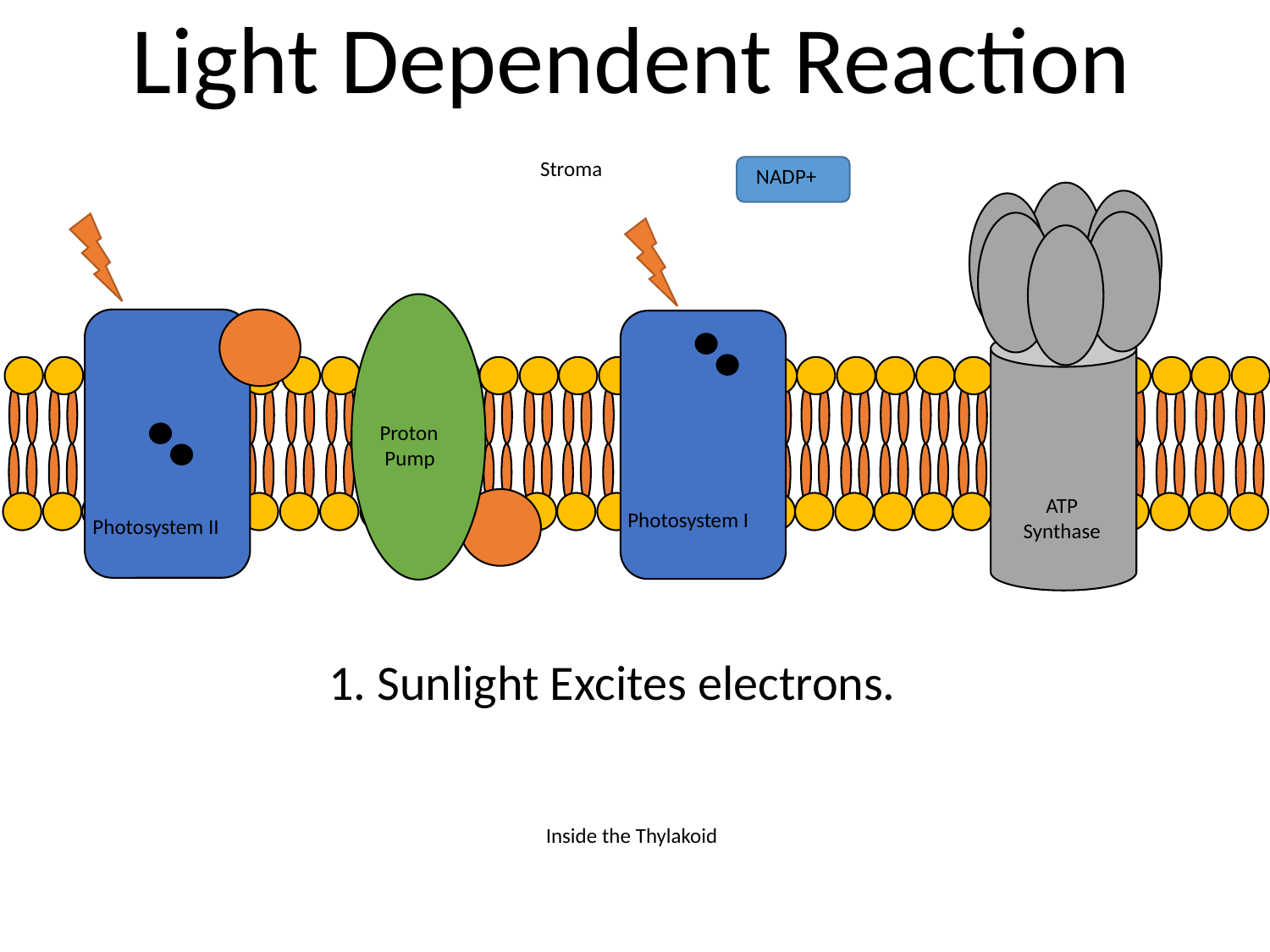

Light Dependent Reaction
Stroma
NADP+

Proton
 Pump

ATP
Synthase

Photosystem I
Photosystem II
1. Sunlight Excites electrons.
Inside the Thylakoid